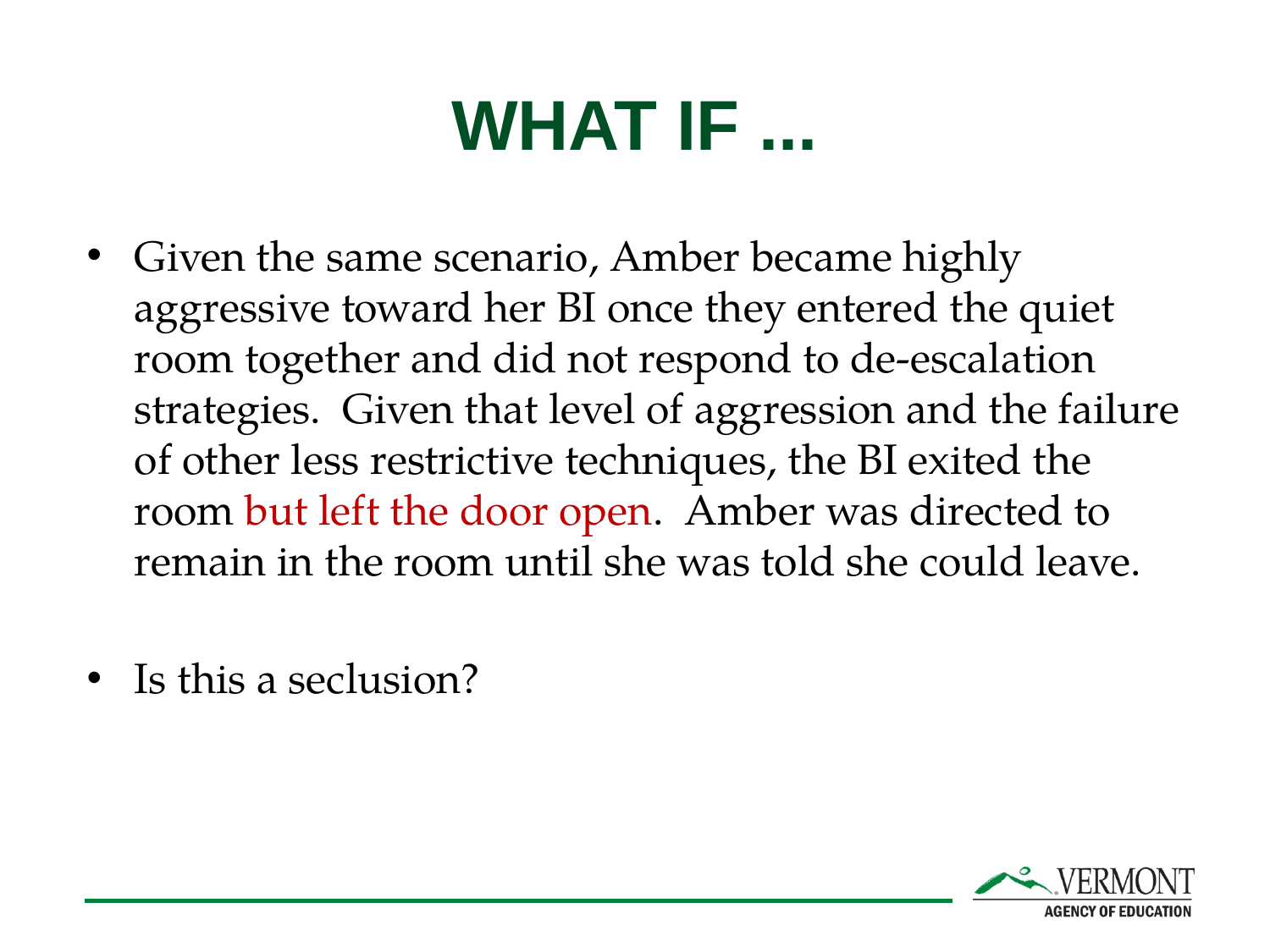

# WHAT IF ...
Given the same scenario, Amber became highly aggressive toward her BI once they entered the quiet room together and did not respond to de-escalation strategies.  Given that level of aggression and the failure of other less restrictive techniques, the BI exited the room but left the door open.  Amber was directed to remain in the room until she was told she could leave.

Is this a seclusion?